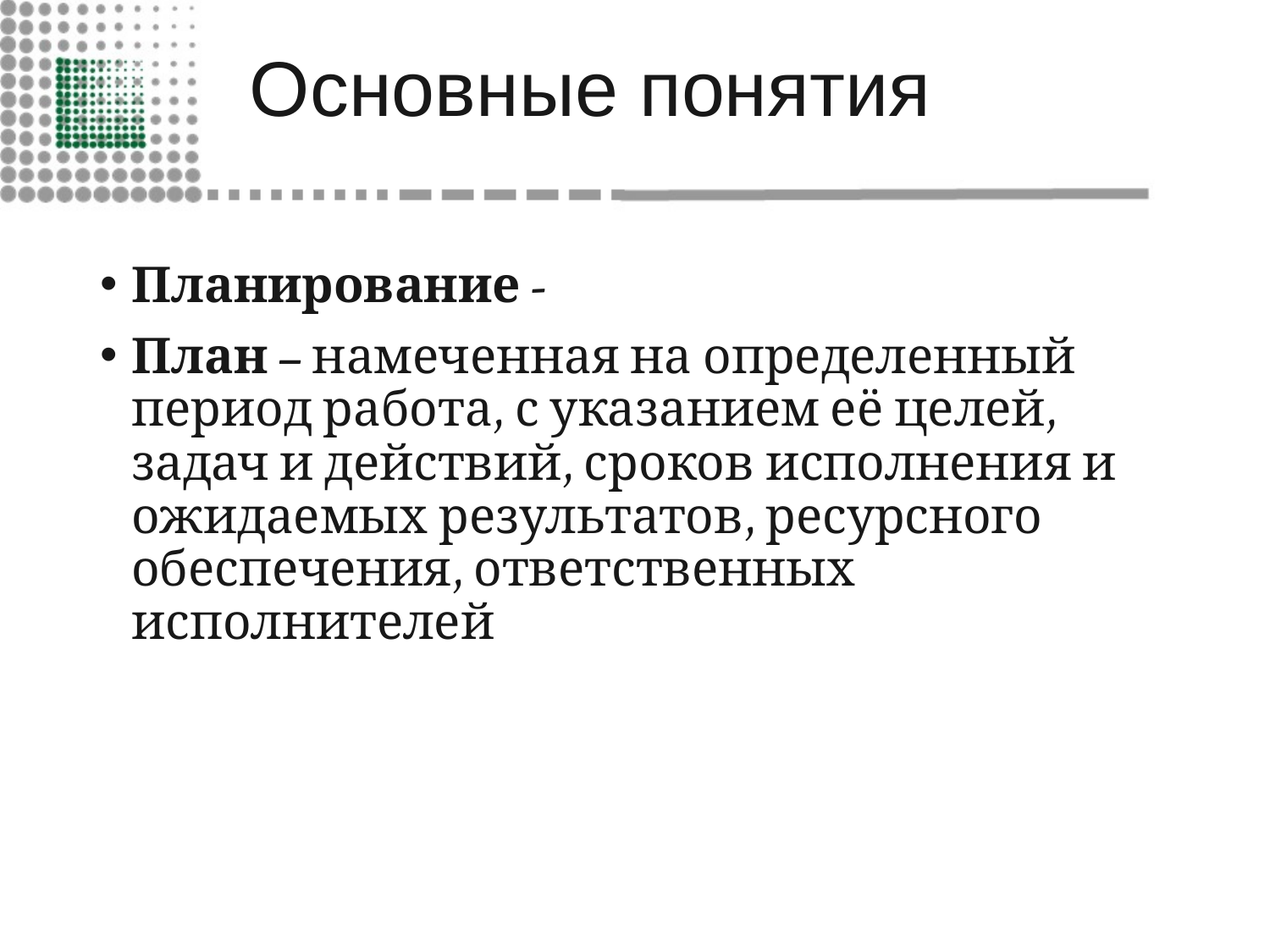

# Основные понятия
Планирование -
План – намеченная на определенный период работа, с указанием её целей, задач и действий, сроков исполнения и ожидаемых результатов, ресурсного обеспечения, ответственных исполнителей